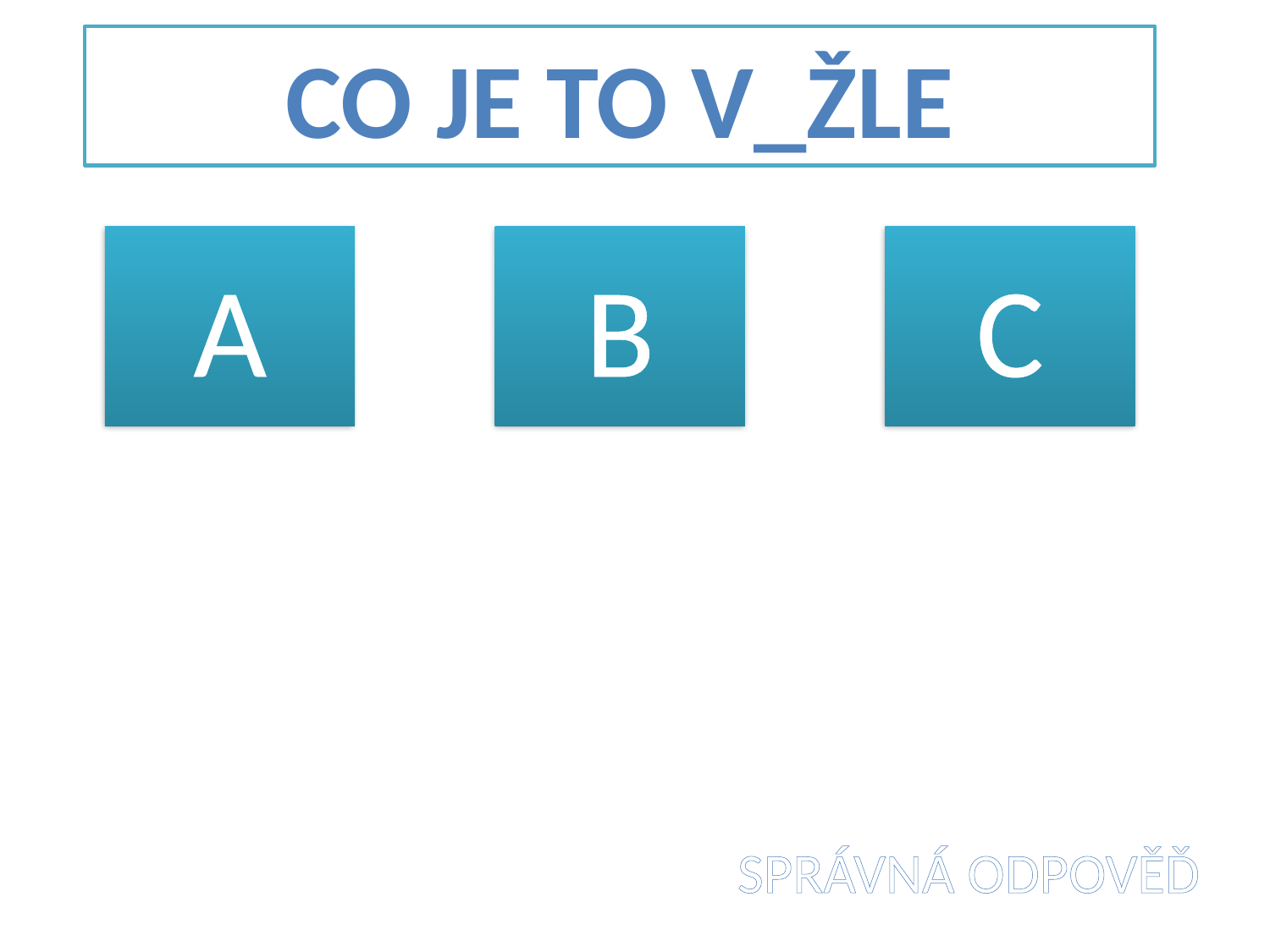

CO JE TO V_ŽLE
A
B
C
SPRÁVNÁ ODPOVĚĎ